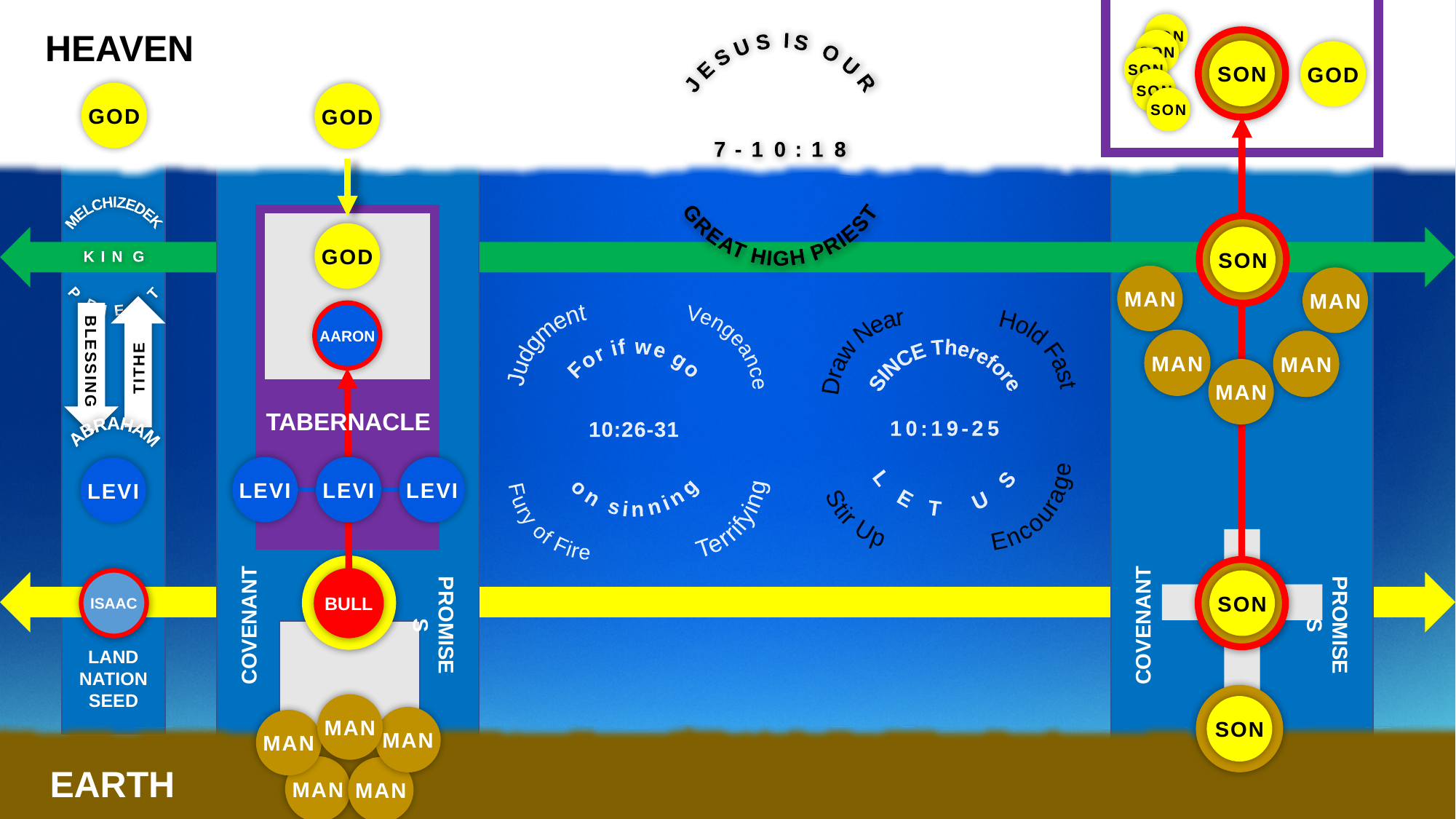

SON

HEAVEN
SON

JESUS IS OUR
7-10:18
GREAT HIGH PRIEST
SON
GOD
SON

SON
GOD
GOD
SON
MELCHIZEDEK
KING
PRIEST

GOD

SON
MAN
MAN
AARON
Judgment
Vengeance
Draw Near
Hold Fast
MAN
MAN
TITHE
BLESSING
SINCE Therefore
10:19-25
LET US
For if we go
10:26-31
on sinning
MAN
Stir Up
Encourage
Terrifying
Fury of Fire
TABERNACLE
ABRAHAM
LEVI
LEVI
LEVI
LEVI

ISAAC
BULL
SON

COVENANT
PROMISES
COVENANT
PROMISES

LAND
NATION
SEED

SON
MAN
MAN
MAN

EARTH
MAN
MAN